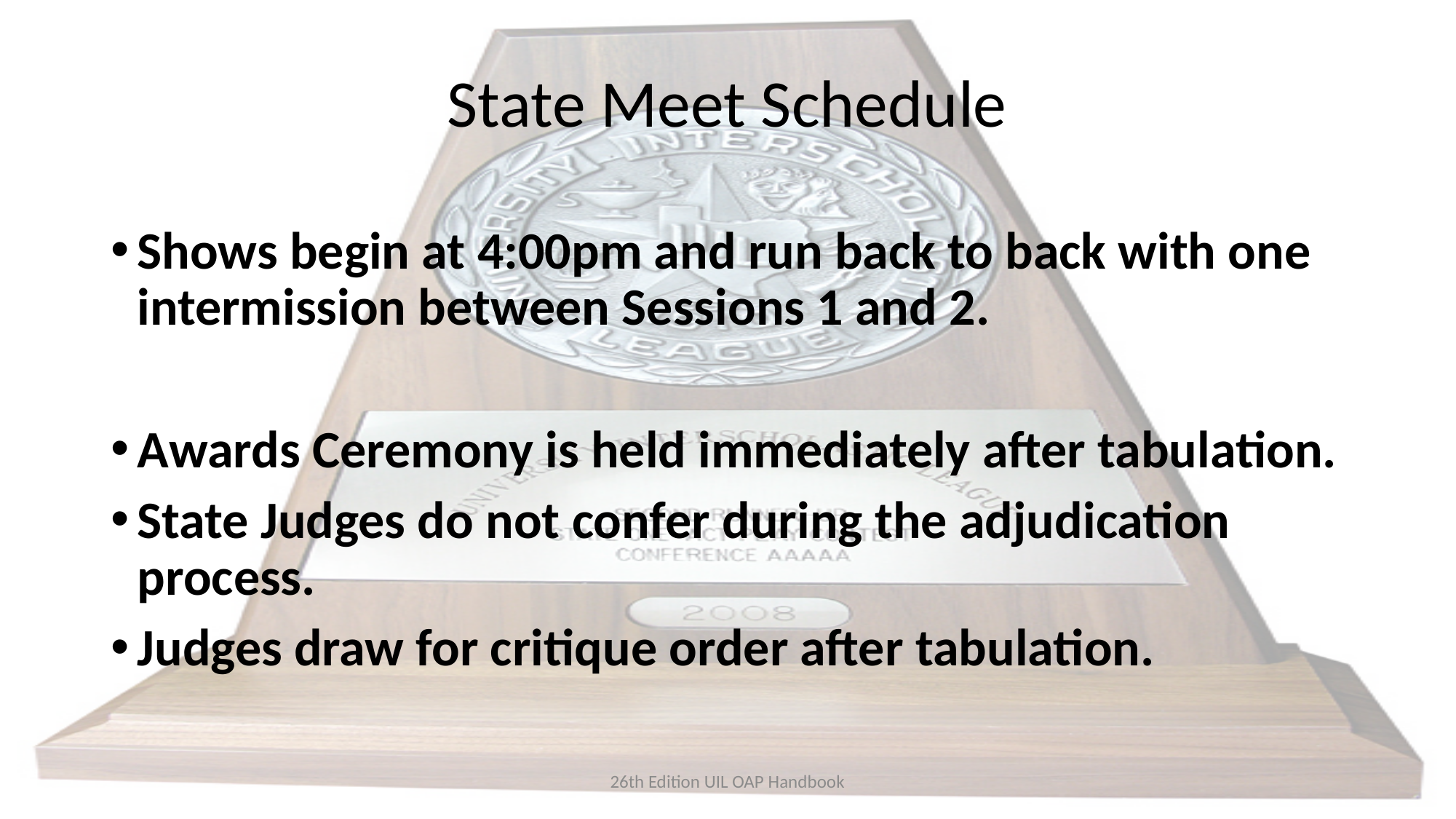

# State Meet Schedule
Shows begin at 4:00pm and run back to back with one intermission between Sessions 1 and 2.

Awards Ceremony is held immediately after tabulation.
State Judges do not confer during the adjudication process.
Judges draw for critique order after tabulation.

26th Edition UIL OAP Handbook